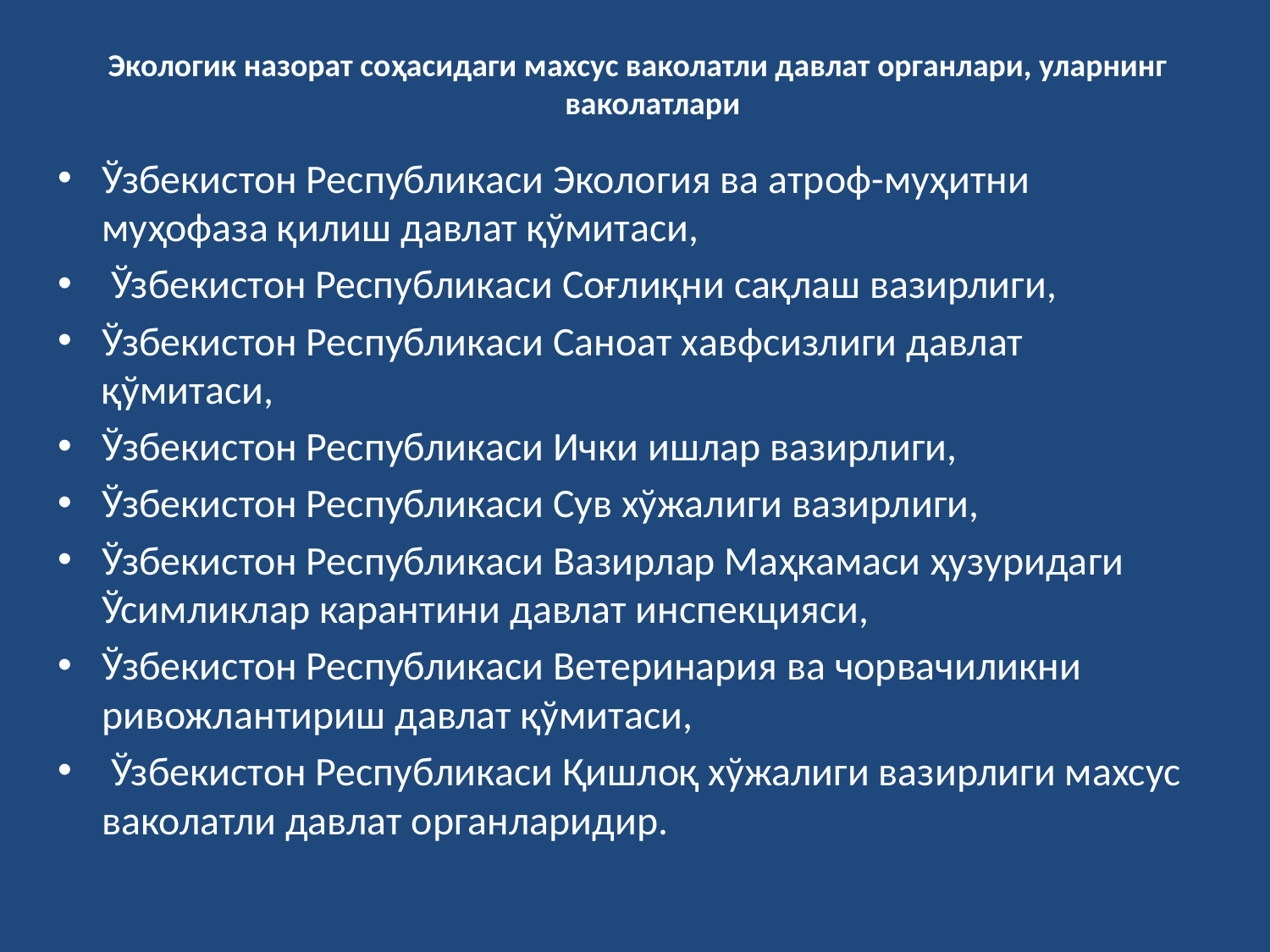

# Экологик назорат соҳасидаги махсус ваколатли давлат органлари, уларнинг ваколатлари
Ўзбекистон Республикаси Экология ва атроф-муҳитни муҳофаза қилиш давлат қўмитаси,
 Ўзбекистон Республикаси Соғлиқни сақлаш вазирлиги,
Ўзбекистон Республикаси Саноат хавфсизлиги давлат қўмитаси,
Ўзбекистон Республикаси Ички ишлар вазирлиги,
Ўзбекистон Республикаси Сув хўжалиги вазирлиги,
Ўзбекистон Республикаси Вазирлар Маҳкамаси ҳузуридаги Ўсимликлар карантини давлат инспекцияси,
Ўзбекистон Республикаси Ветеринария ва чорвачиликни ривожлантириш давлат қўмитаси,
 Ўзбекистон Республикаси Қишлоқ хўжалиги вазирлиги махсус ваколатли давлат органларидир.